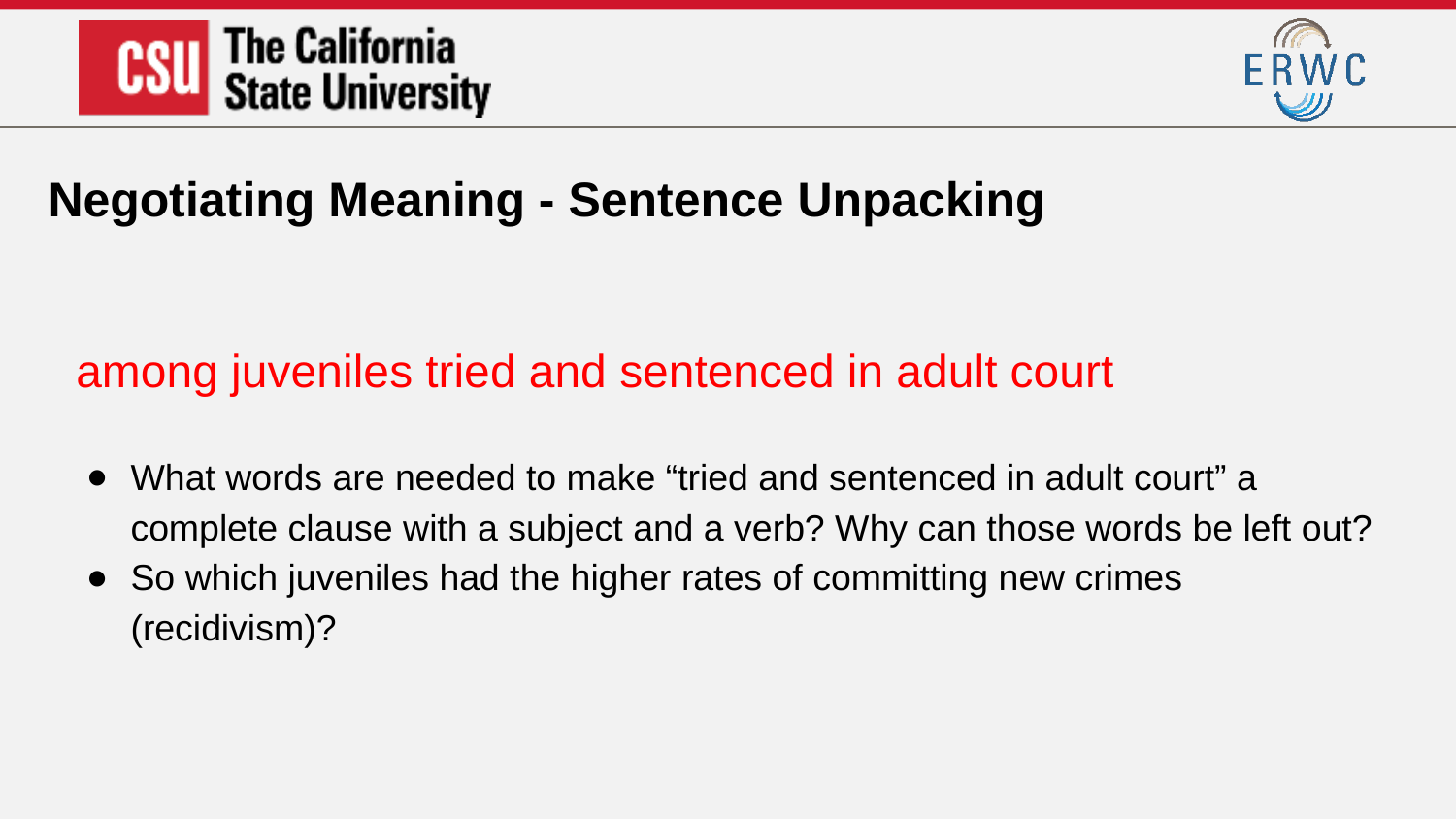

Negotiating Meaning - Sentence Unpacking

among juveniles tried and sentenced in adult court

What words are needed to make “tried and sentenced in adult court” a complete clause with a subject and a verb? Why can those words be left out?
So which juveniles had the higher rates of committing new crimes (recidivism)?